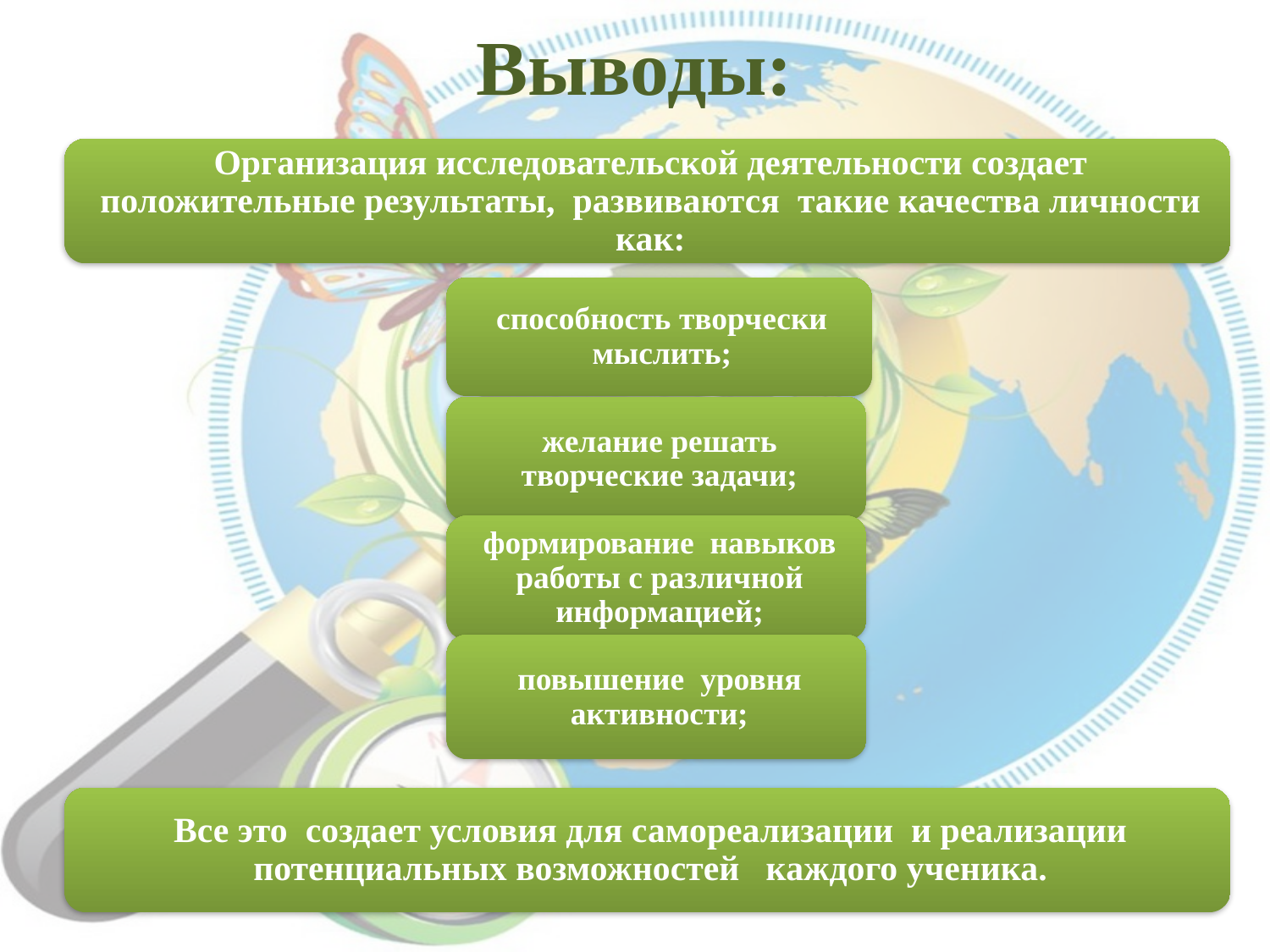

# Выводы:
Организация исследовательской деятельности создает положительные результаты,  развиваются  такие качества личности как:
способность творчески мыслить;
желание решать творческие задачи;
формирование  навыков работы с различной информацией;
повышение  уровня активности;
Все это  создает условия для самореализации  и реализации потенциальных возможностей   каждого ученика.